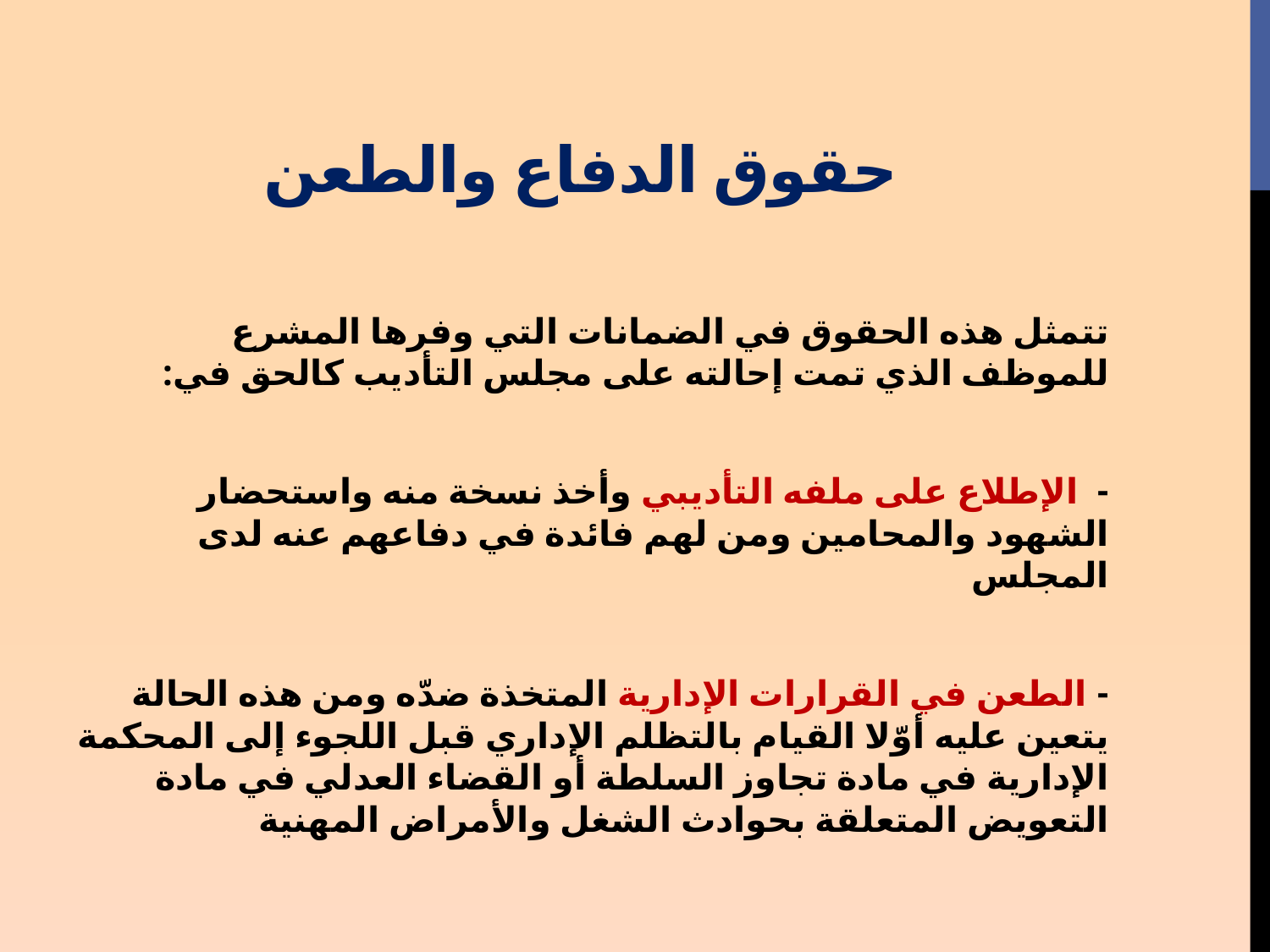

# حقوق الدفاع والطعن

تتمثل هذه الحقوق في الضمانات التي وفرها المشرع للموظف الذي تمت إحالته على مجلس التأديب كالحق في:

-  الإطلاع على ملفه التأديبي وأخذ نسخة منه واستحضار الشهود والمحامين ومن لهم فائدة في دفاعهم عنه لدى المجلس

- الطعن في القرارات الإدارية المتخذة ضدّه ومن هذه الحالة يتعين عليه أوّلا القيام بالتظلم الإداري قبل اللجوء إلى المحكمة الإدارية في مادة تجاوز السلطة أو القضاء العدلي في مادة التعويض المتعلقة بحوادث الشغل والأمراض المهنية